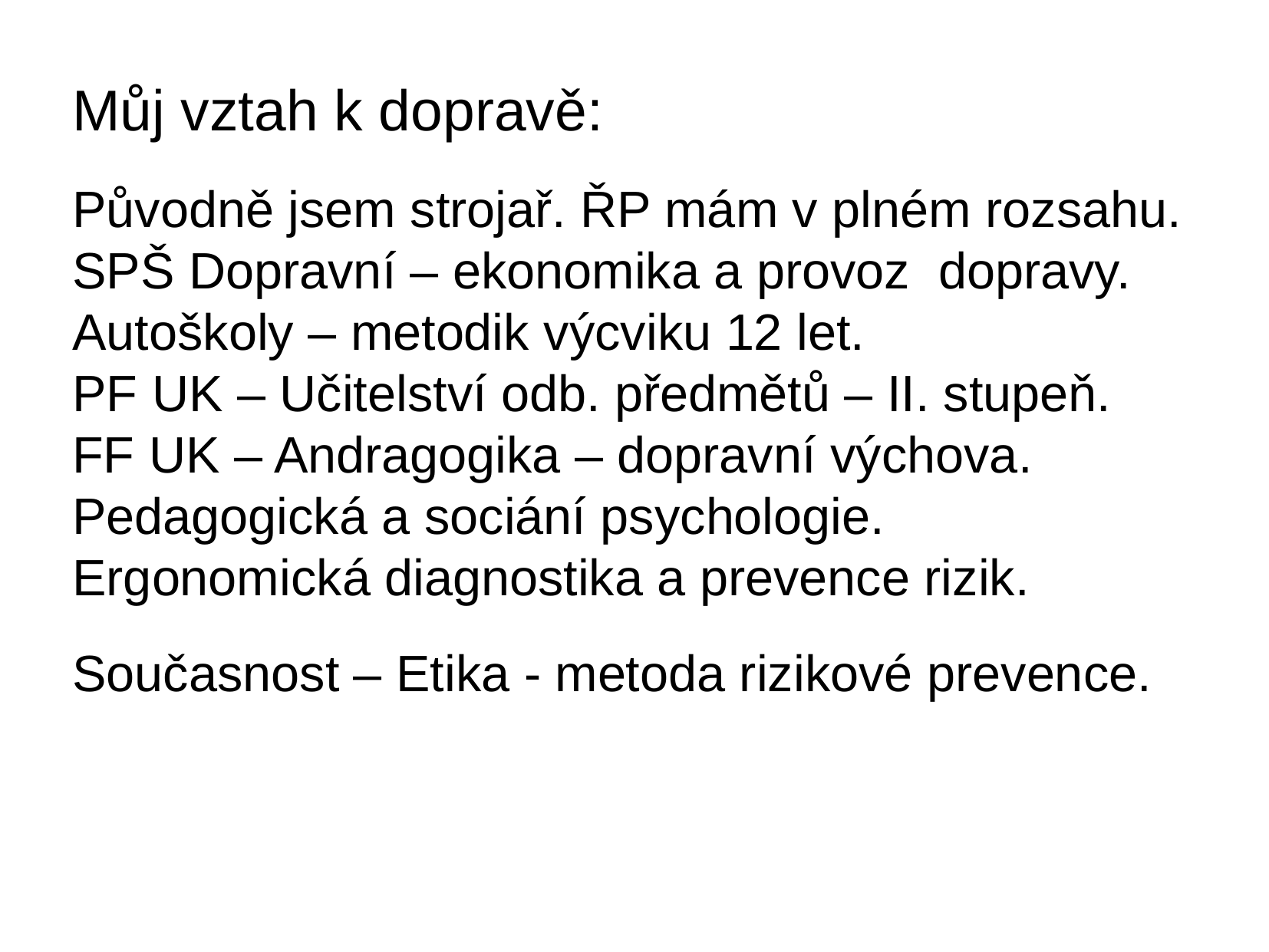

Můj vztah k dopravě:

Původně jsem strojař. ŘP mám v plném rozsahu.
SPŠ Dopravní – ekonomika a provoz  dopravy.
Autoškoly – metodik výcviku 12 let.
PF UK – Učitelství odb. předmětů – II. stupeň.
FF UK – Andragogika – dopravní výchova.
Pedagogická a sociání psychologie.
Ergonomická diagnostika a prevence rizik.

Současnost – Etika - metoda rizikové prevence.